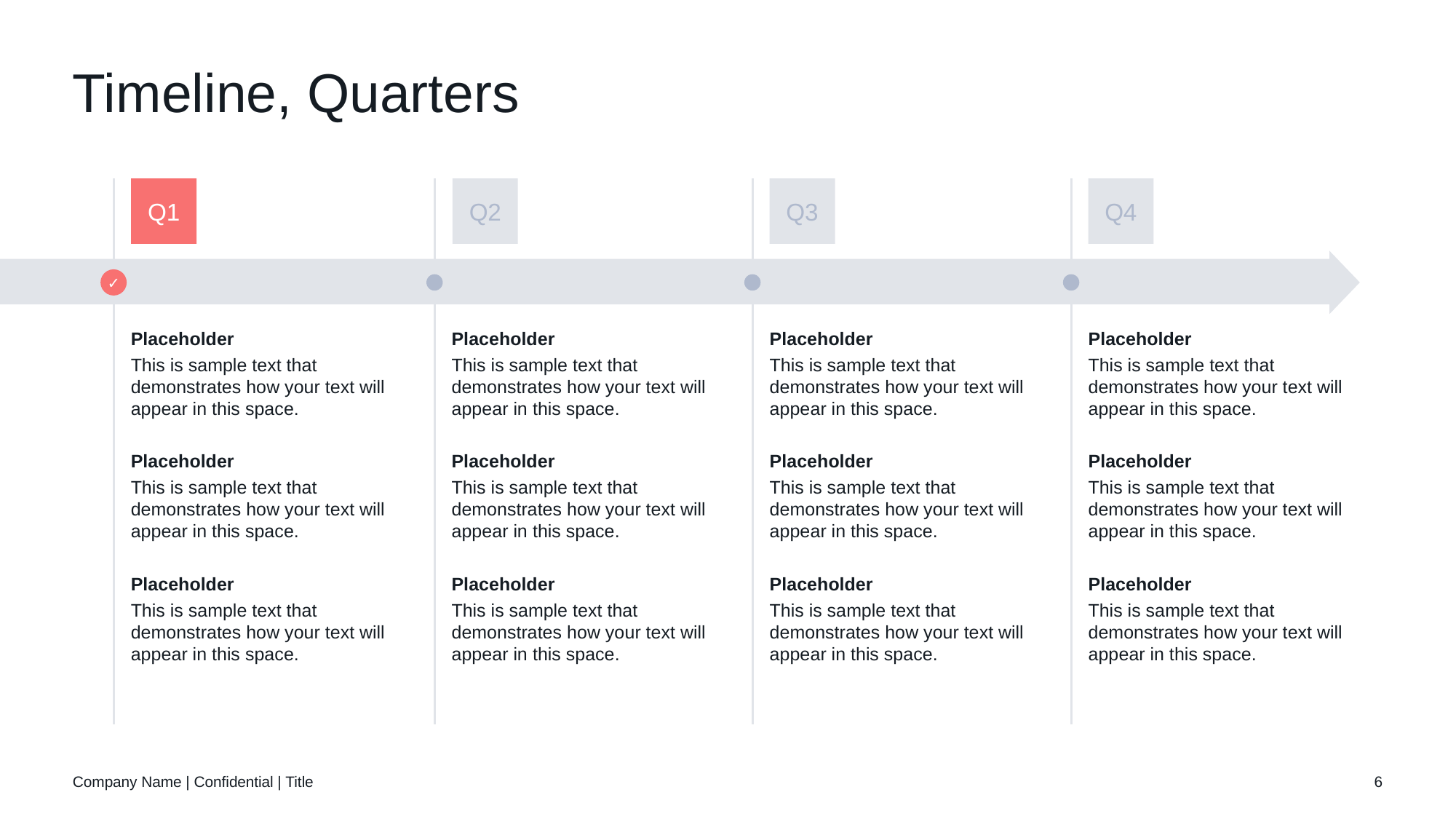

# Timeline, Quarters
Q1
Q2
Q3
Q4
✓

Placeholder
This is sample text that demonstrates how your text will appear in this space.

Placeholder
This is sample text that demonstrates how your text will appear in this space.

Placeholder
This is sample text that demonstrates how your text will appear in this space.
Placeholder
This is sample text that demonstrates how your text will appear in this space.

Placeholder
This is sample text that demonstrates how your text will appear in this space.

Placeholder
This is sample text that demonstrates how your text will appear in this space.

Placeholder
This is sample text that demonstrates how your text will appear in this space.

Placeholder
This is sample text that demonstrates how your text will appear in this space.

Placeholder
This is sample text that demonstrates how your text will appear in this space.

Placeholder
This is sample text that demonstrates how your text will appear in this space.

Placeholder
This is sample text that demonstrates how your text will appear in this space.

Placeholder
This is sample text that demonstrates how your text will appear in this space.

Company Name | Confidential | Title
6